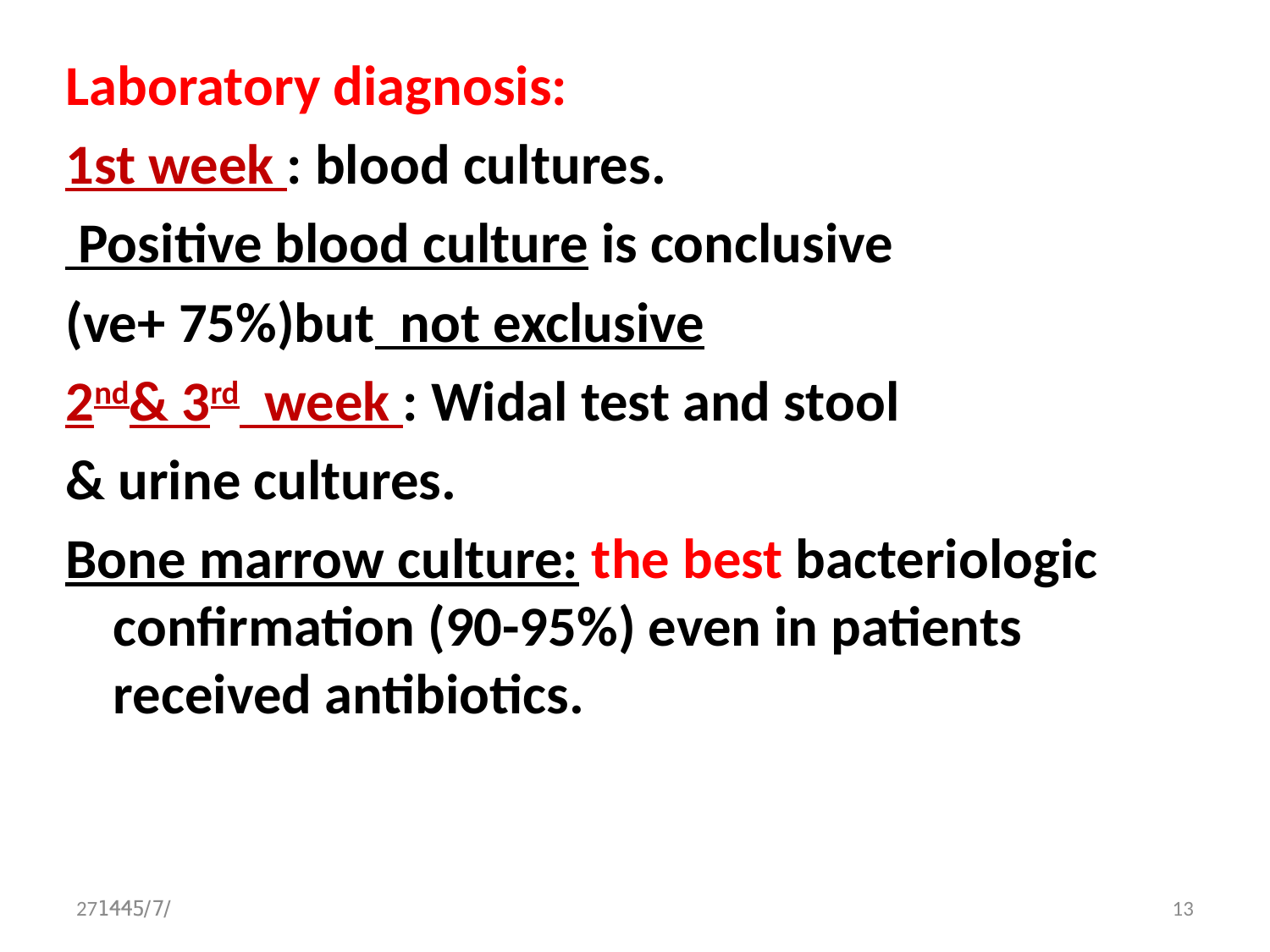

Laboratory diagnosis:
1st week : blood cultures.
 Positive blood culture is conclusive
(ve+ 75%)but  not exclusive
2nd& 3rd  week : Widal test and stool
& urine cultures.
Bone marrow culture: the best bacteriologic confirmation (90-95%) even in patients received antibiotics.
27‏/7‏/1445
13